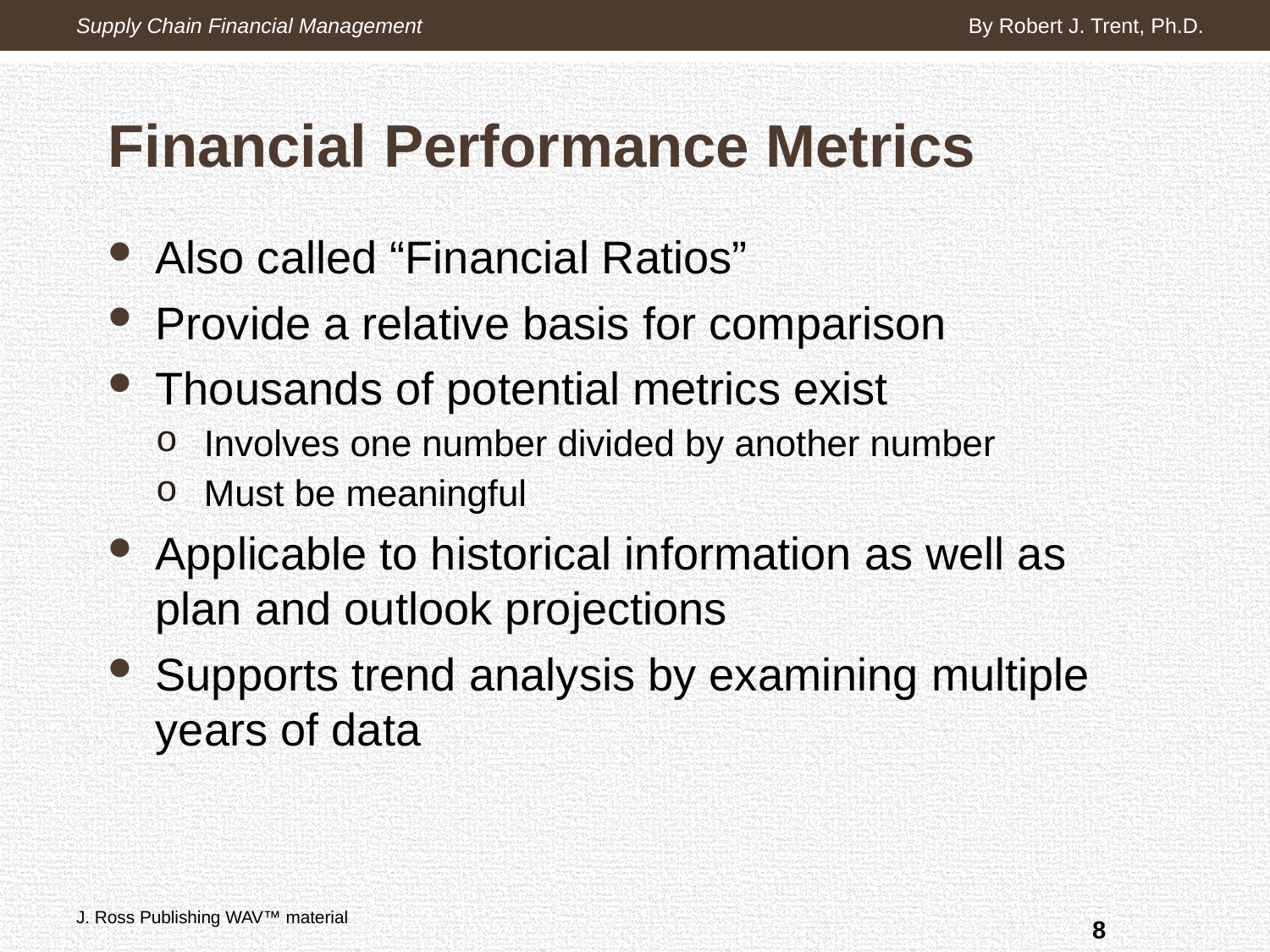

Supply Chain Financial Management
By Robert J. Trent, Ph.D.
Financial Performance Metrics
Also called “Financial Ratios”
Provide a relative basis for comparison
Thousands of potential metrics exist
Involves one number divided by another number
Must be meaningful
Applicable to historical information as well as plan and outlook projections
Supports trend analysis by examining multiple years of data

8